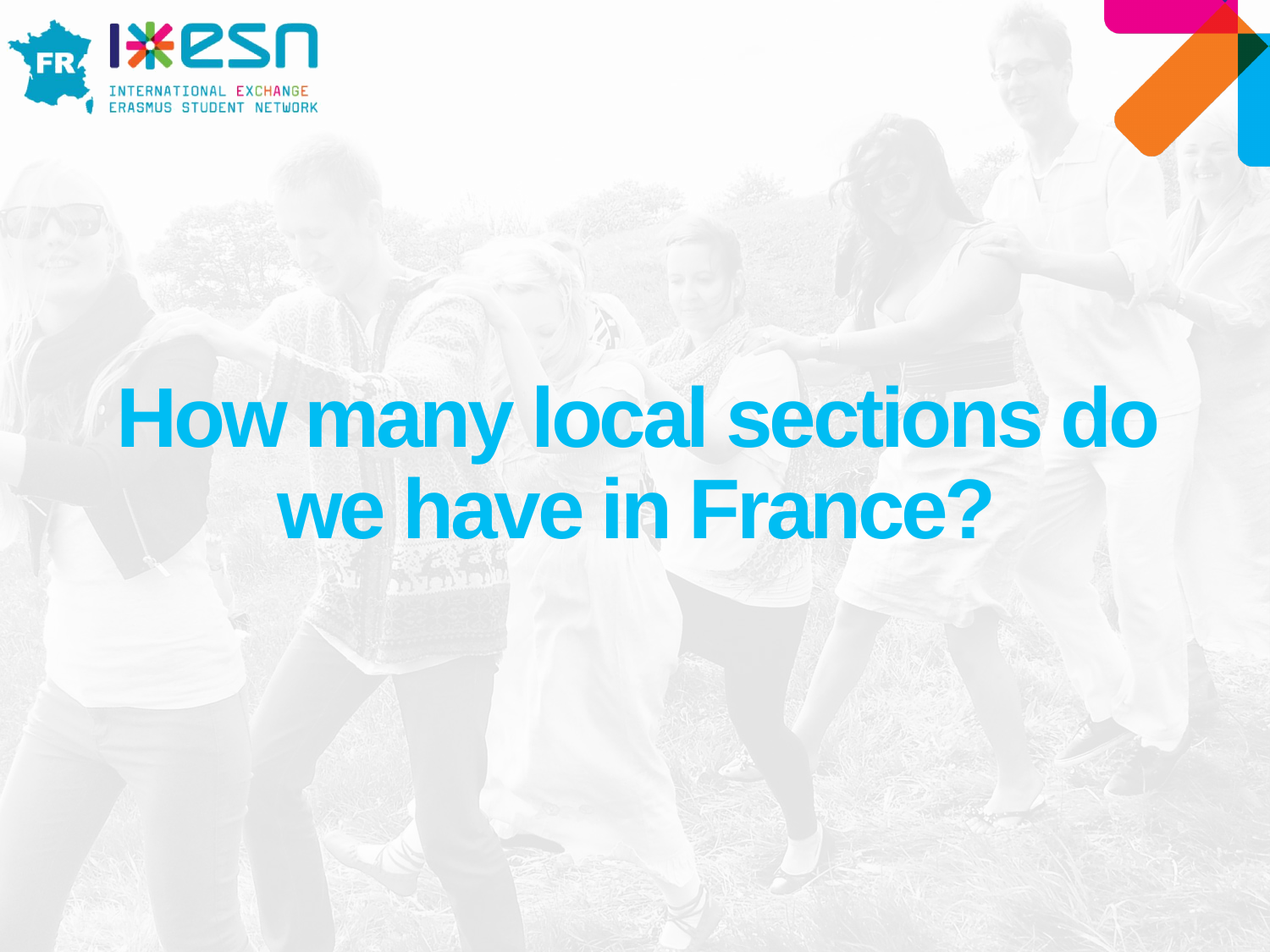

# How many local sections do we have in France?